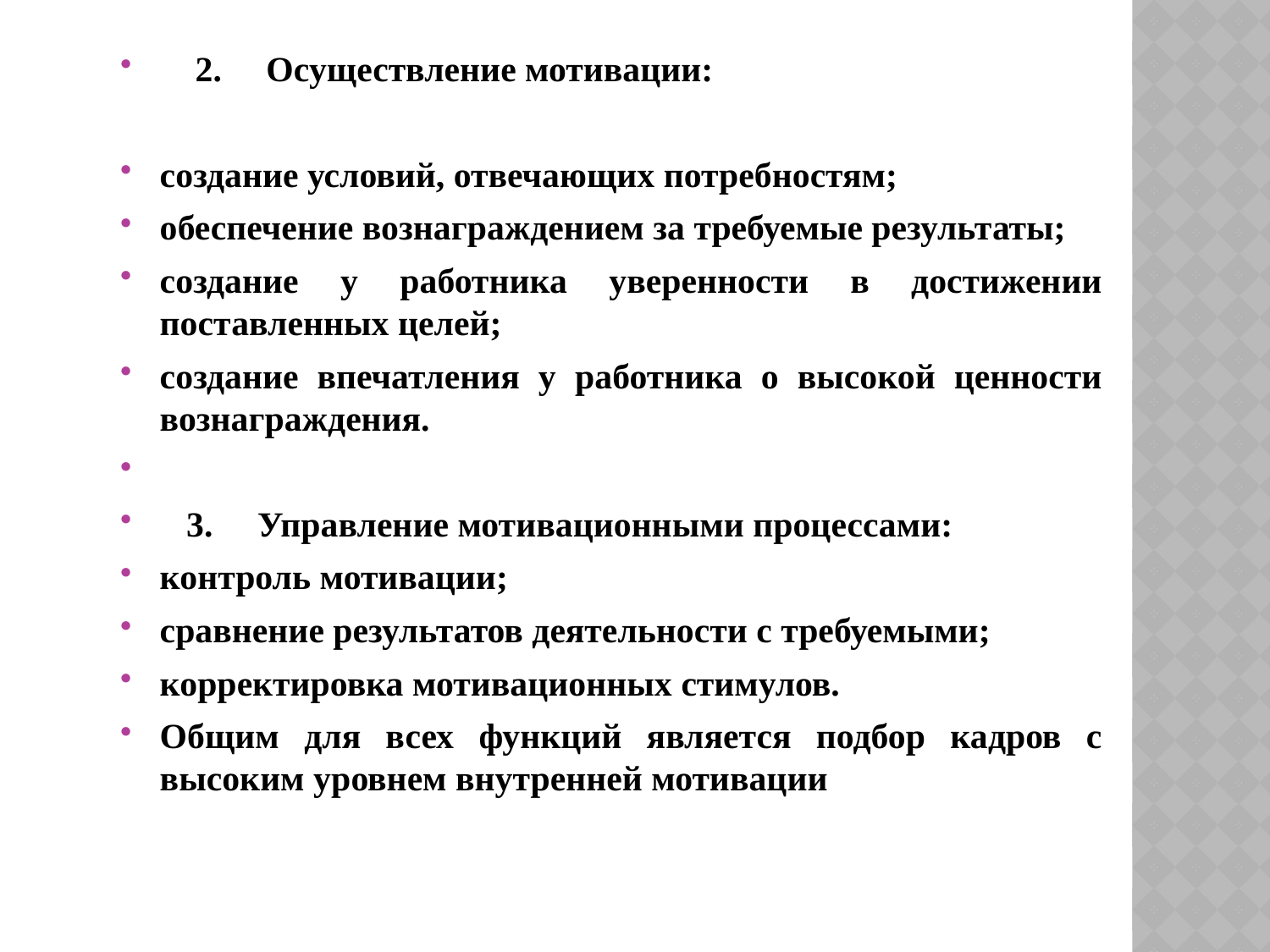

2.     Осуществление мотивации:

создание условий, отвечающих потребностям;
обеспечение вознаграждением за требуемые результаты;
создание у работника уверенности в достижении поставленных целей;
создание впечатления у работника о высокой ценности вознаграждения.

   3.     Управление мотивационными процессами:
контроль мотивации;
сравнение результатов деятельности с требуемыми;
корректировка мотивационных стимулов.
Общим для всех функций является подбор кадров с высоким уровнем внутренней мотивации

#